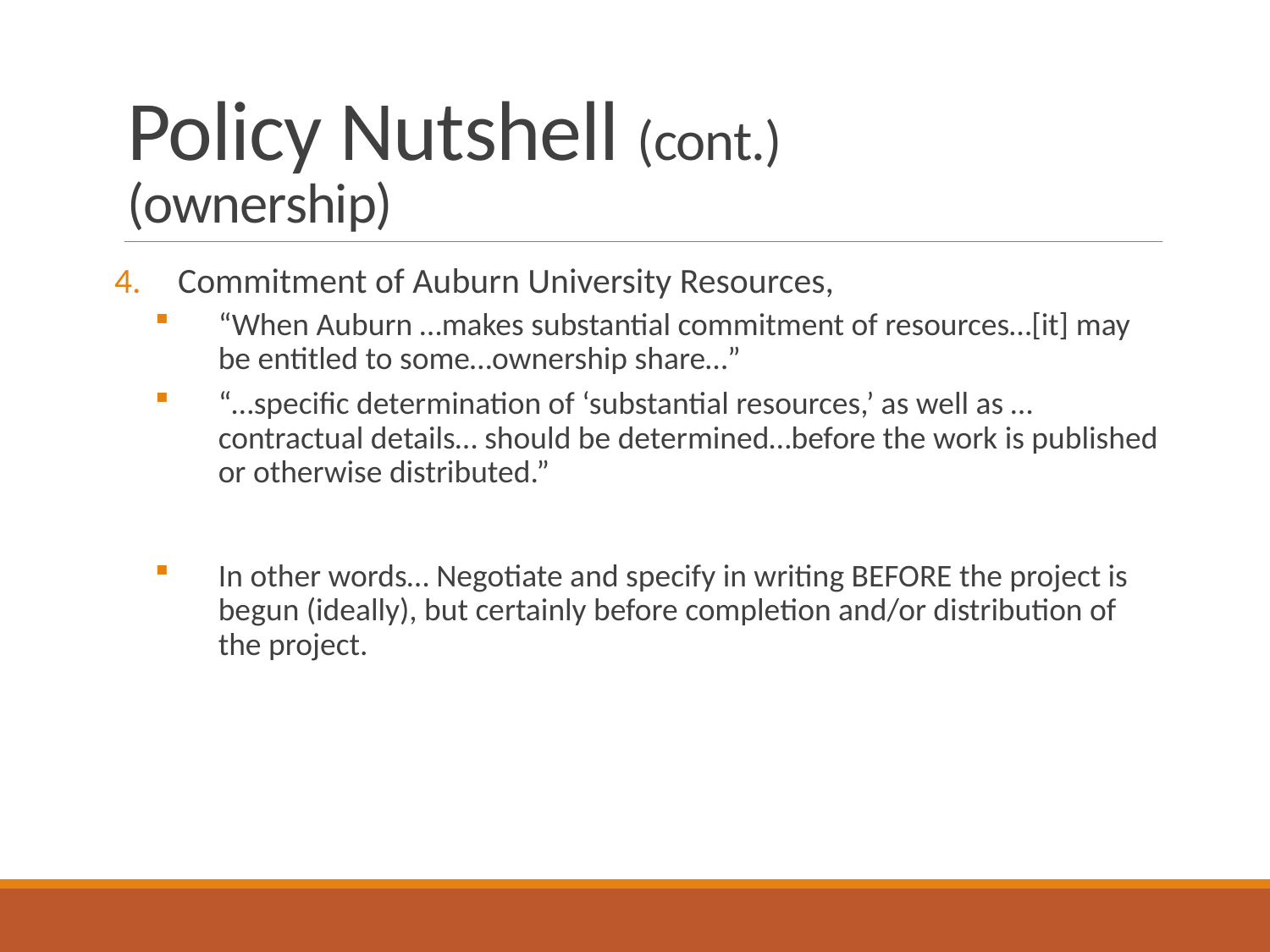

# Policy Nutshell (cont.) (ownership)
Commitment of Auburn University Resources,
“When Auburn …makes substantial commitment of resources…[it] may be entitled to some…ownership share…”
“…specific determination of ‘substantial resources,’ as well as …contractual details… should be determined…before the work is published or otherwise distributed.”

In other words… Negotiate and specify in writing BEFORE the project is begun (ideally), but certainly before completion and/or distribution of the project.